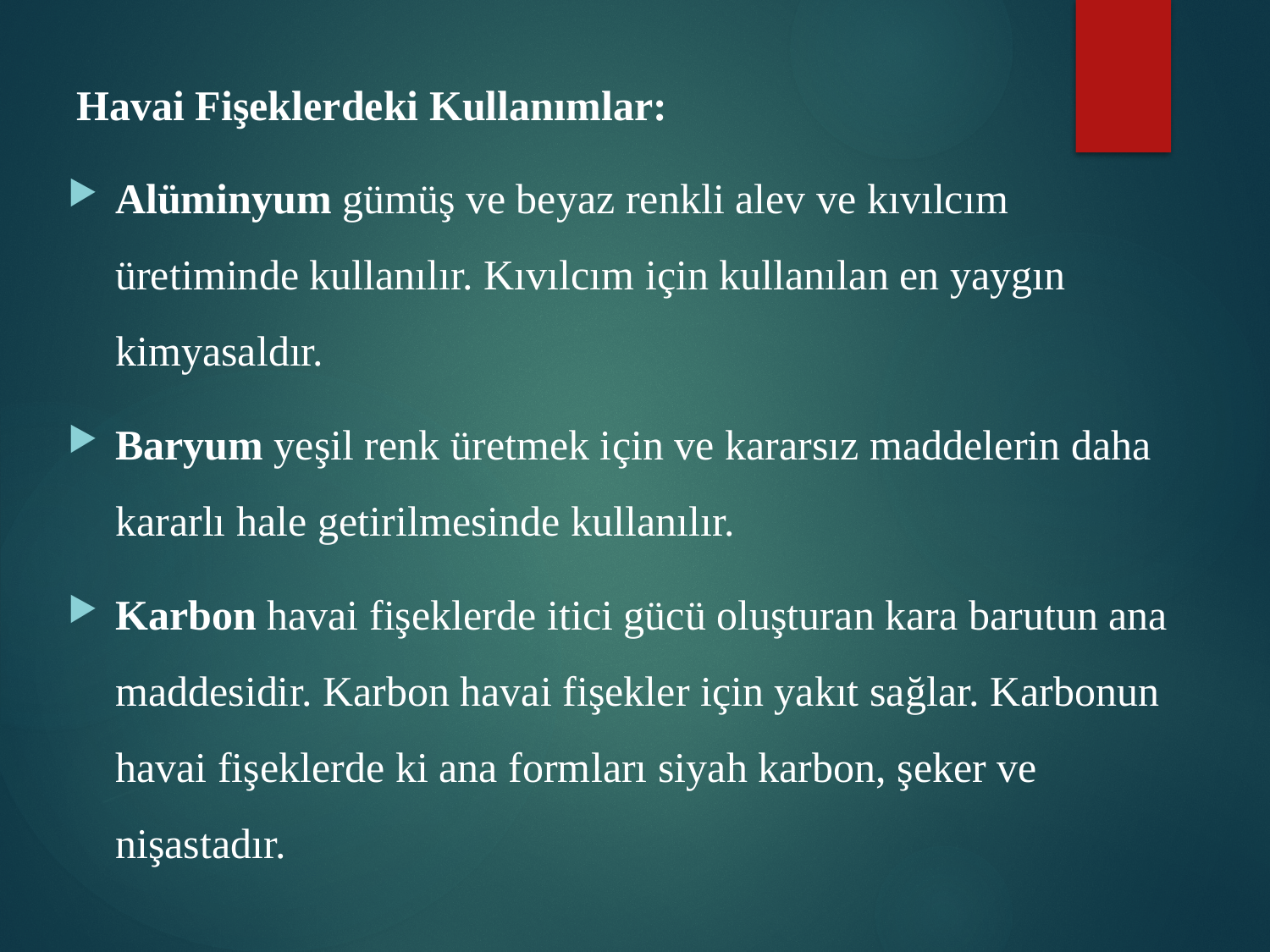

Havai Fişeklerdeki Kullanımlar:
Alüminyum gümüş ve beyaz renkli alev ve kıvılcım üretiminde kullanılır. Kıvılcım için kullanılan en yaygın kimyasaldır.
Baryum yeşil renk üretmek için ve kararsız maddelerin daha kararlı hale getirilmesinde kullanılır.
Karbon havai fişeklerde itici gücü oluşturan kara barutun ana maddesidir. Karbon havai fişekler için yakıt sağlar. Karbonun havai fişeklerde ki ana formları siyah karbon, şeker ve nişastadır.